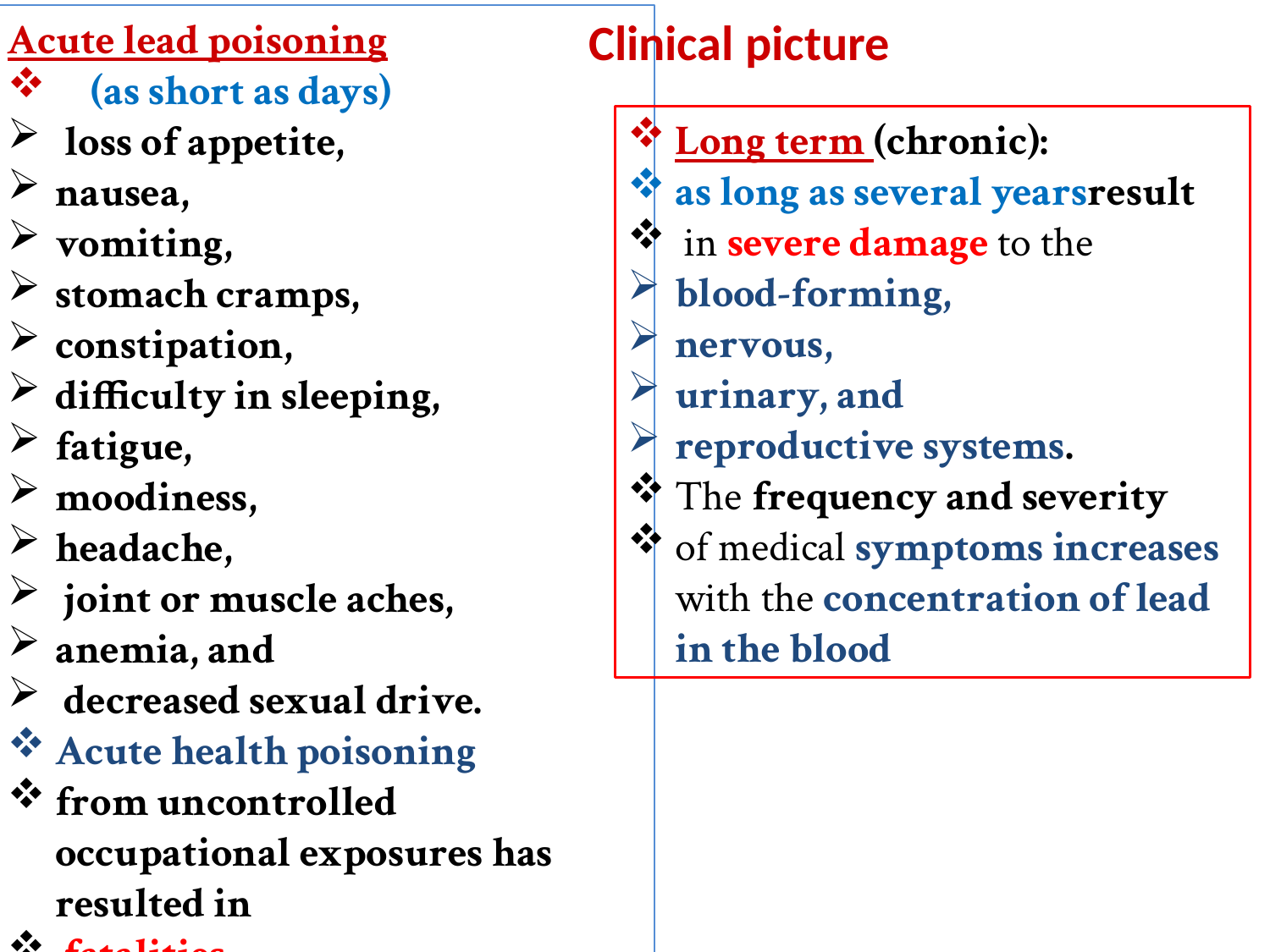

Acute lead poisoning
    (as short as days)
 loss of appetite,
nausea,
vomiting,
stomach cramps,
constipation,
difficulty in sleeping,
fatigue,
moodiness,
headache,
 joint or muscle aches,
anemia, and
 decreased sexual drive.
Acute health poisoning
from uncontrolled occupational exposures has resulted in
 fatalities
Clinical picture
Long term (chronic):
as long as several yearsresult
 in severe damage to the
blood-forming,
nervous,
urinary, and
reproductive systems.
The frequency and severity
of medical symptoms increases with the concentration of lead in the blood